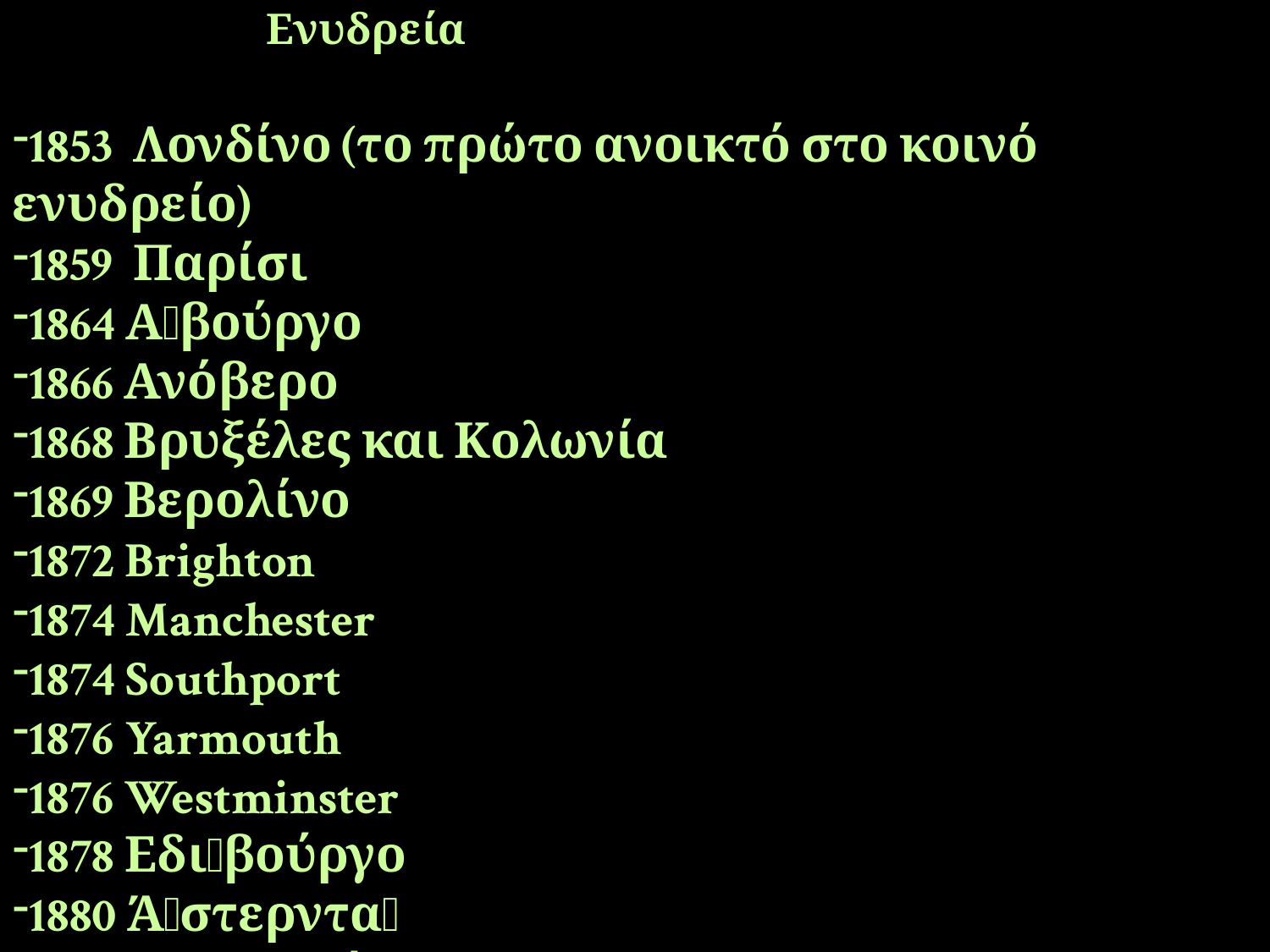

Ενυδρεία

1853  Λονδίνο (το πρώτο ανοικτό στο κοινό ενυδρείο)
1859  Παρίσι
1864 Αμβούργο
1866 Ανόβερο
1868 Βρυξέλες και Κολωνία
1869 Βερολίνο
1872 Brighton
1874 Manchester
1874 Southport
1876 Yarmouth
1876 Westminster
1878 Εδιμβούργο
1880 Άμστερνταμ
1897 Σεβαστούπολη.